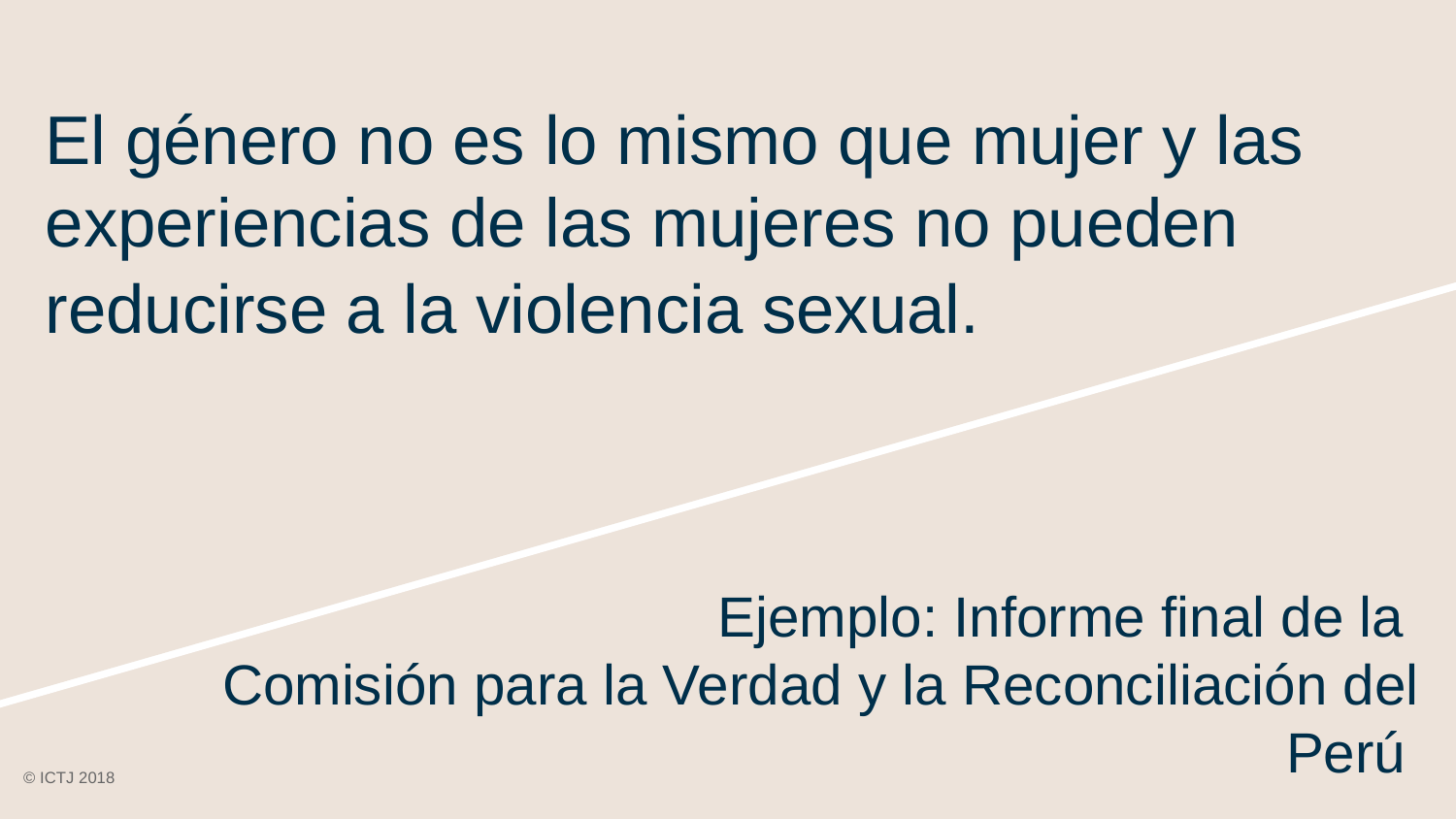

# El género no es lo mismo que mujer y las experiencias de las mujeres no pueden reducirse a la violencia sexual.
Ejemplo: Informe final de la
Comisión para la Verdad y la Reconciliación del Perú

© ICTJ 2018